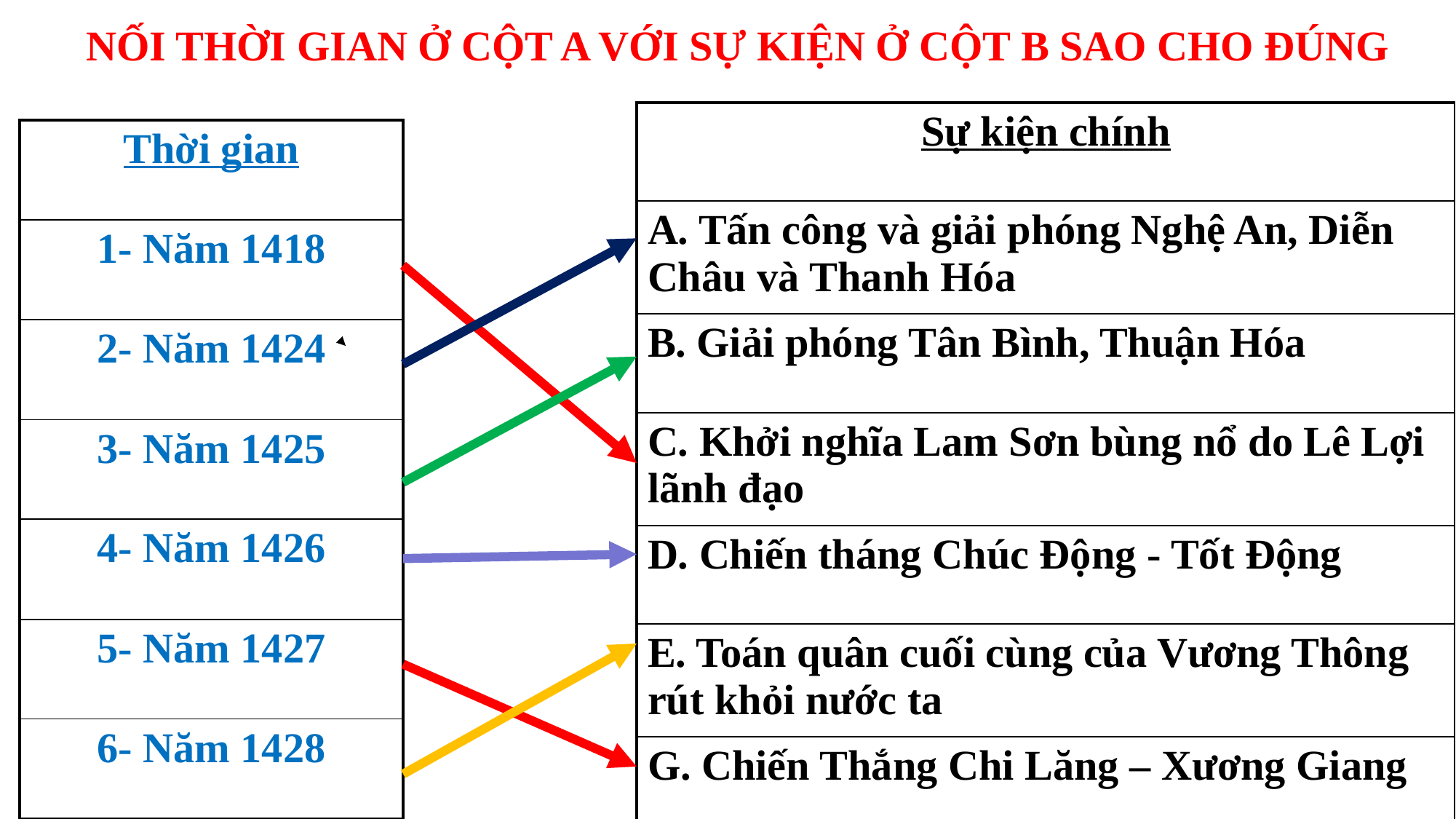

NỐI THỜI GIAN Ở CỘT A VỚI SỰ KIỆN Ở CỘT B SAO CHO ĐÚNG
| Sự kiện chính |
| --- |
| A. Tấn công và giải phóng Nghệ An, Diễn Châu và Thanh Hóa |
| B. Giải phóng Tân Bình, Thuận Hóa |
| C. Khởi nghĩa Lam Sơn bùng nổ do Lê Lợi lãnh đạo |
| D. Chiến tháng Chúc Động - Tốt Động |
| E. Toán quân cuối cùng của Vương Thông rút khỏi nước ta |
| G. Chiến Thắng Chi Lăng – Xương Giang |
| Thời gian |
| --- |
| 1- Năm 1418 |
| 2- Năm 1424 |
| 3- Năm 1425 |
| 4- Năm 1426 |
| 5- Năm 1427 |
| 6- Năm 1428 |